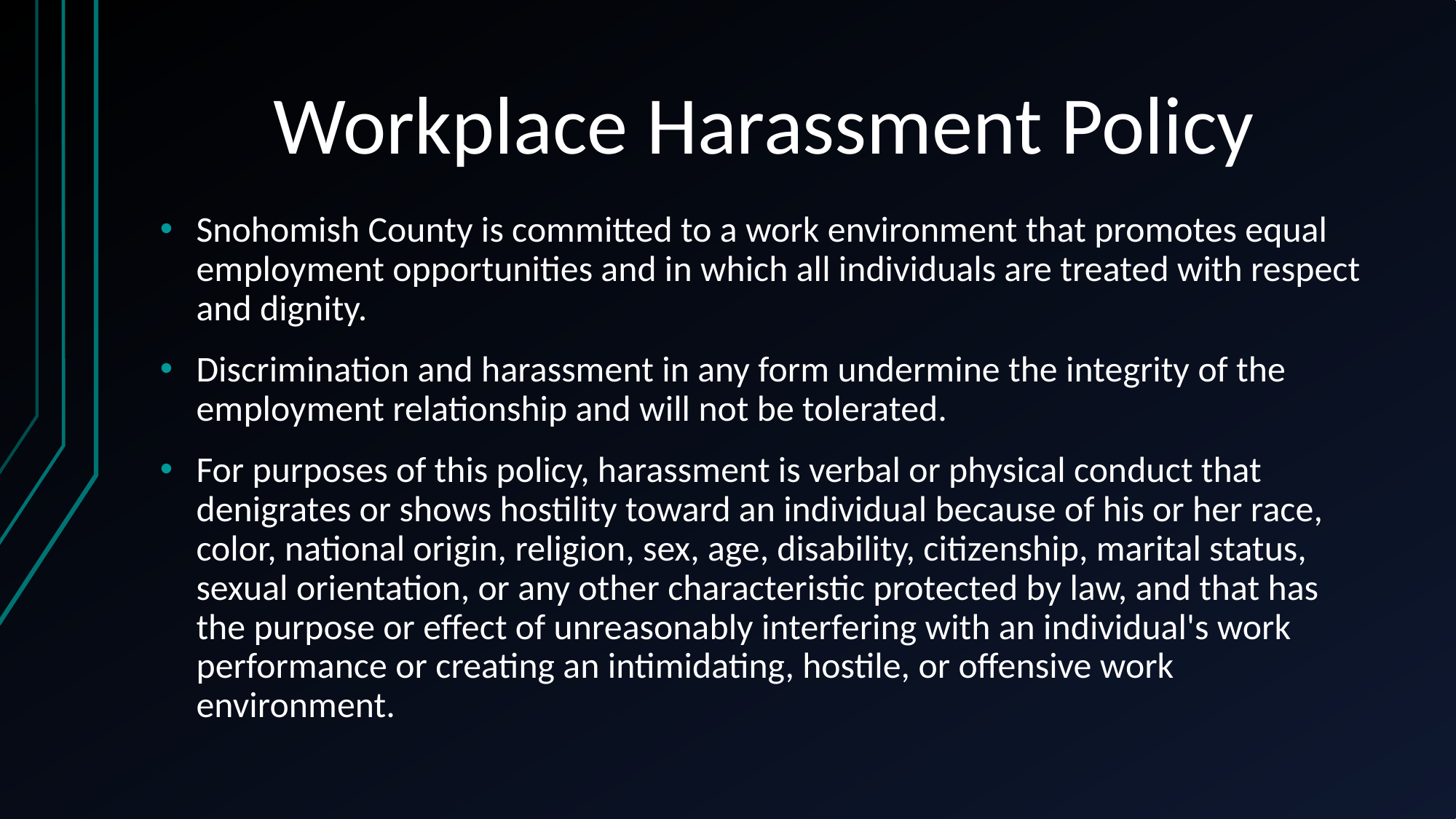

# Workplace Harassment Policy
Snohomish County is committed to a work environment that promotes equal employment opportunities and in which all individuals are treated with respect and dignity.
Discrimination and harassment in any form undermine the integrity of the employment relationship and will not be tolerated.
For purposes of this policy, harassment is verbal or physical conduct that denigrates or shows hostility toward an individual because of his or her race, color, national origin, religion, sex, age, disability, citizenship, marital status, sexual orientation, or any other characteristic protected by law, and that has the purpose or effect of unreasonably interfering with an individual's work performance or creating an intimidating, hostile, or offensive work environment.